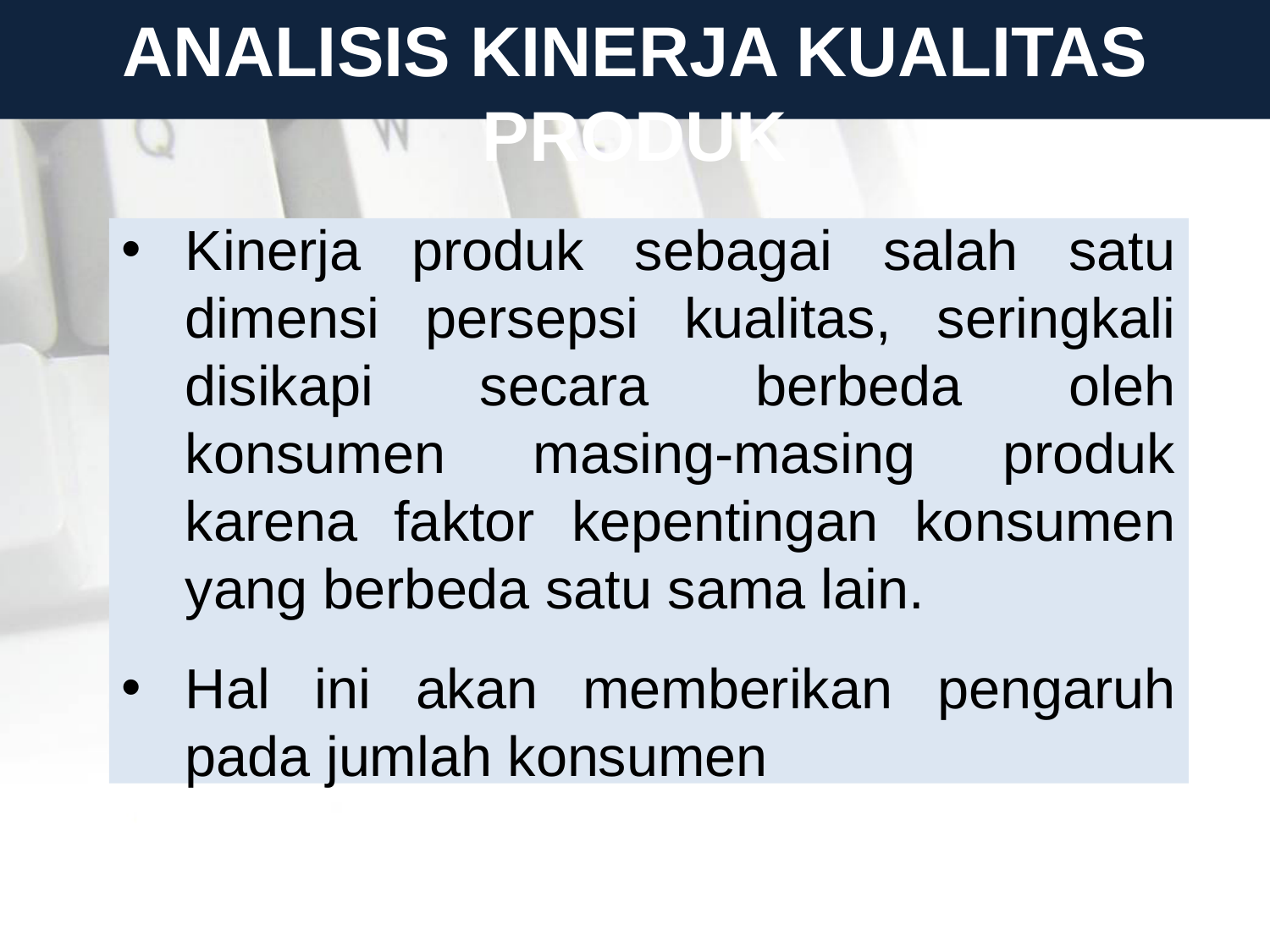

ANALISIS KINERJA KUALITAS PRODUK
Kinerja produk sebagai salah satu dimensi persepsi kualitas, seringkali disikapi secara berbeda oleh konsumen masing-masing produk karena faktor kepentingan konsumen yang berbeda satu sama lain.
Hal ini akan memberikan pengaruh pada jumlah konsumen